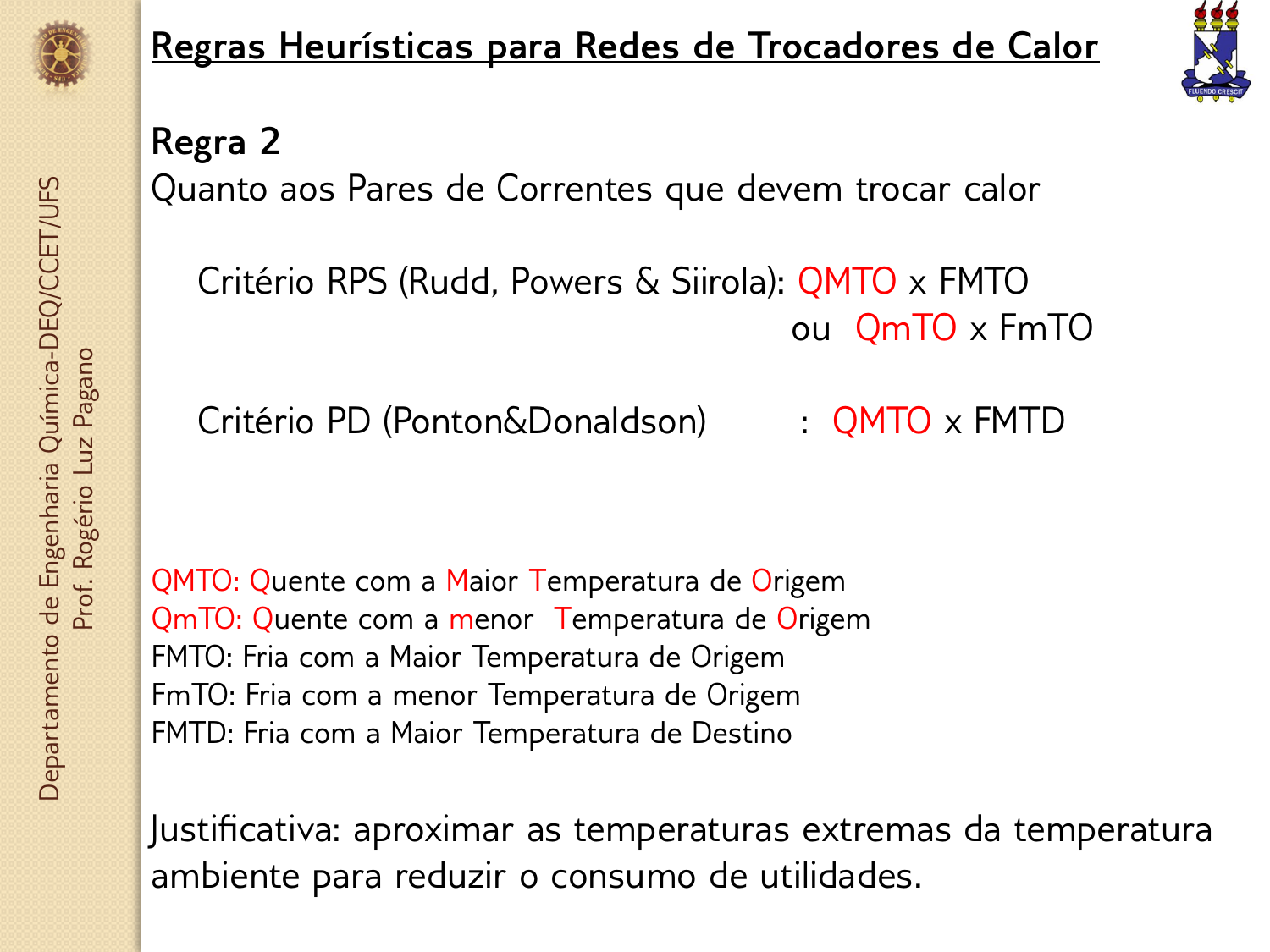

Regras Heurísticas para Redes de Trocadores de Calor
Regra 2
Quanto aos Pares de Correntes que devem trocar calor
    Critério RPS (Rudd, Powers & Siirola): QMTO x FMTO
                                                       ou  QmTO x FmTO
    Critério PD (Ponton&Donaldson)        :  QMTO x FMTD
QMTO: Quente com a Maior Temperatura de Origem
QmTO: Quente com a menor  Temperatura de Origem
FMTO: Fria com a Maior Temperatura de Origem
FmTO: Fria com a menor Temperatura de Origem
FMTD: Fria com a Maior Temperatura de Destino
Justificativa: aproximar as temperaturas extremas da temperatura ambiente para reduzir o consumo de utilidades.